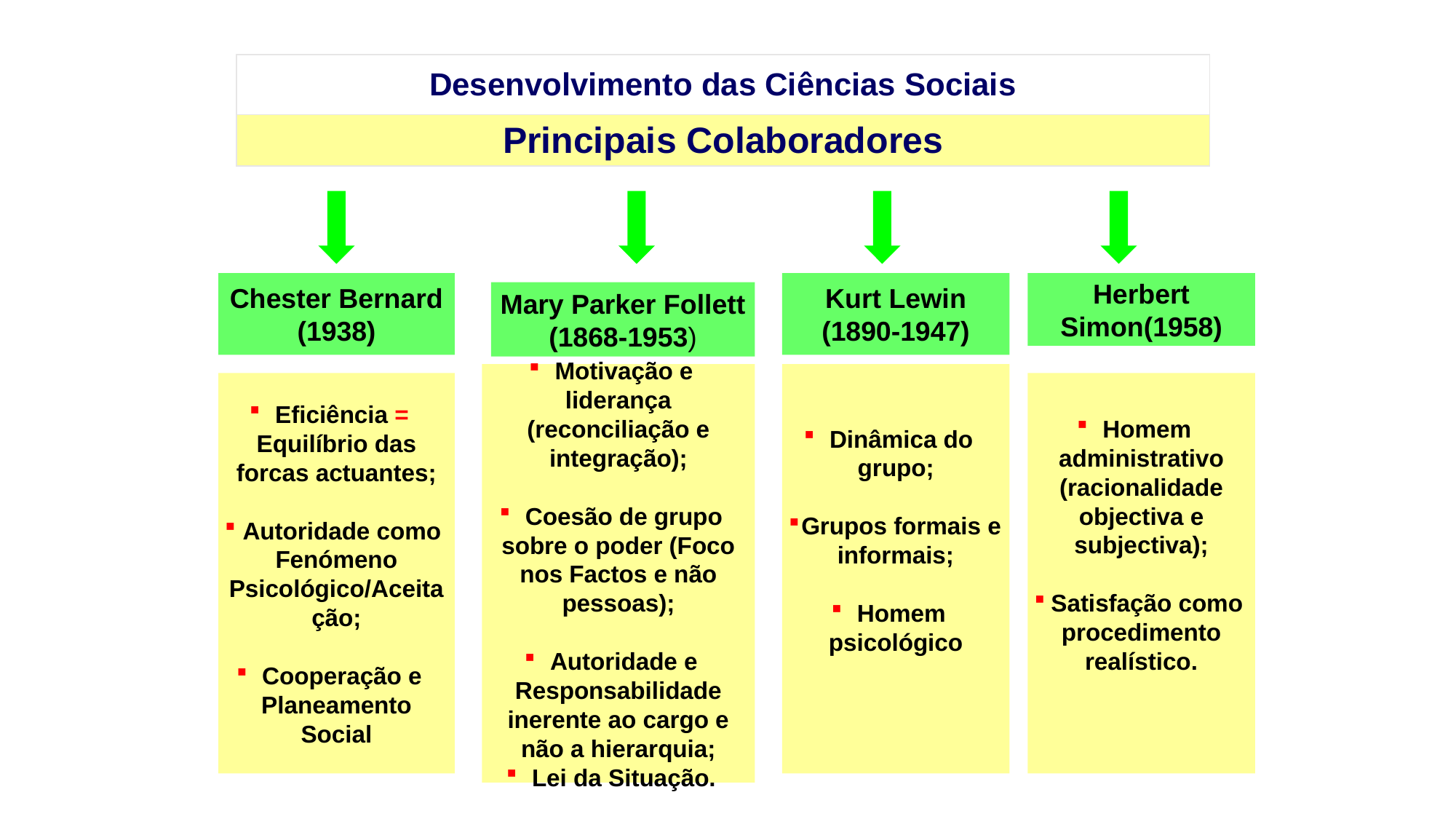

| Desenvolvimento das Ciências Sociais |
| --- |
| Principais Colaboradores |

Chester Bernard (1938)
Kurt Lewin (1890-1947)
Herbert Simon(1958)
Mary Parker Follett (1868-1953)
Motivação e liderança (reconciliação e integração);

Coesão de grupo sobre o poder (Foco nos Factos e não pessoas);

Autoridade e Responsabilidade inerente ao cargo e não a hierarquia;
Lei da Situação.
Dinâmica do grupo;

Grupos formais e informais;

Homem psicológico

Eficiência = Equilíbrio das forcas actuantes;

Autoridade como Fenómeno Psicológico/Aceitação;

Cooperação e Planeamento Social
Homem administrativo (racionalidade objectiva e subjectiva);

Satisfação como procedimento realístico.